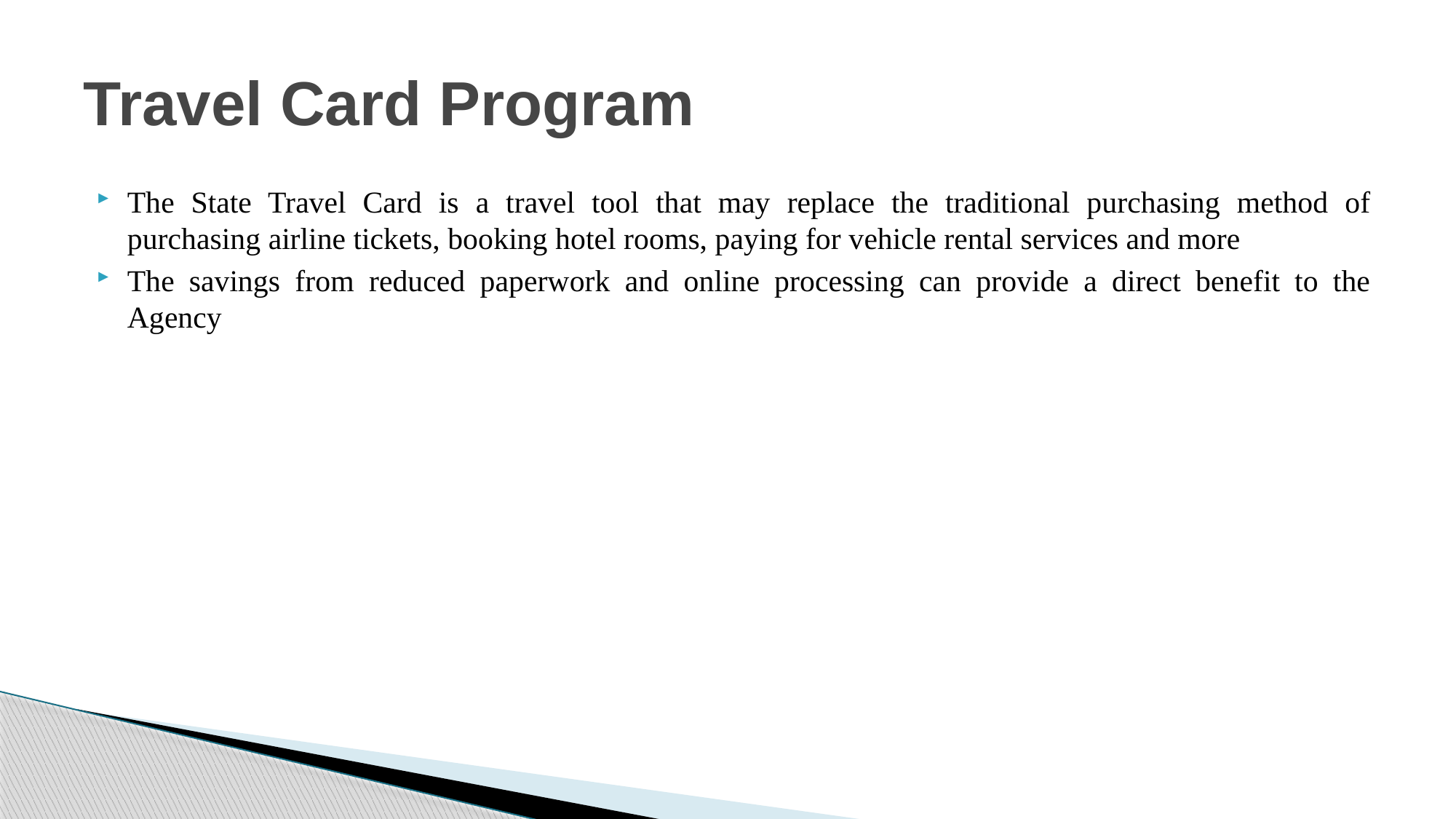

# Travel Card Program
The State Travel Card is a travel tool that may replace the traditional purchasing method of purchasing airline tickets, booking hotel rooms, paying for vehicle rental services and more
The savings from reduced paperwork and online processing can provide a direct benefit to the Agency